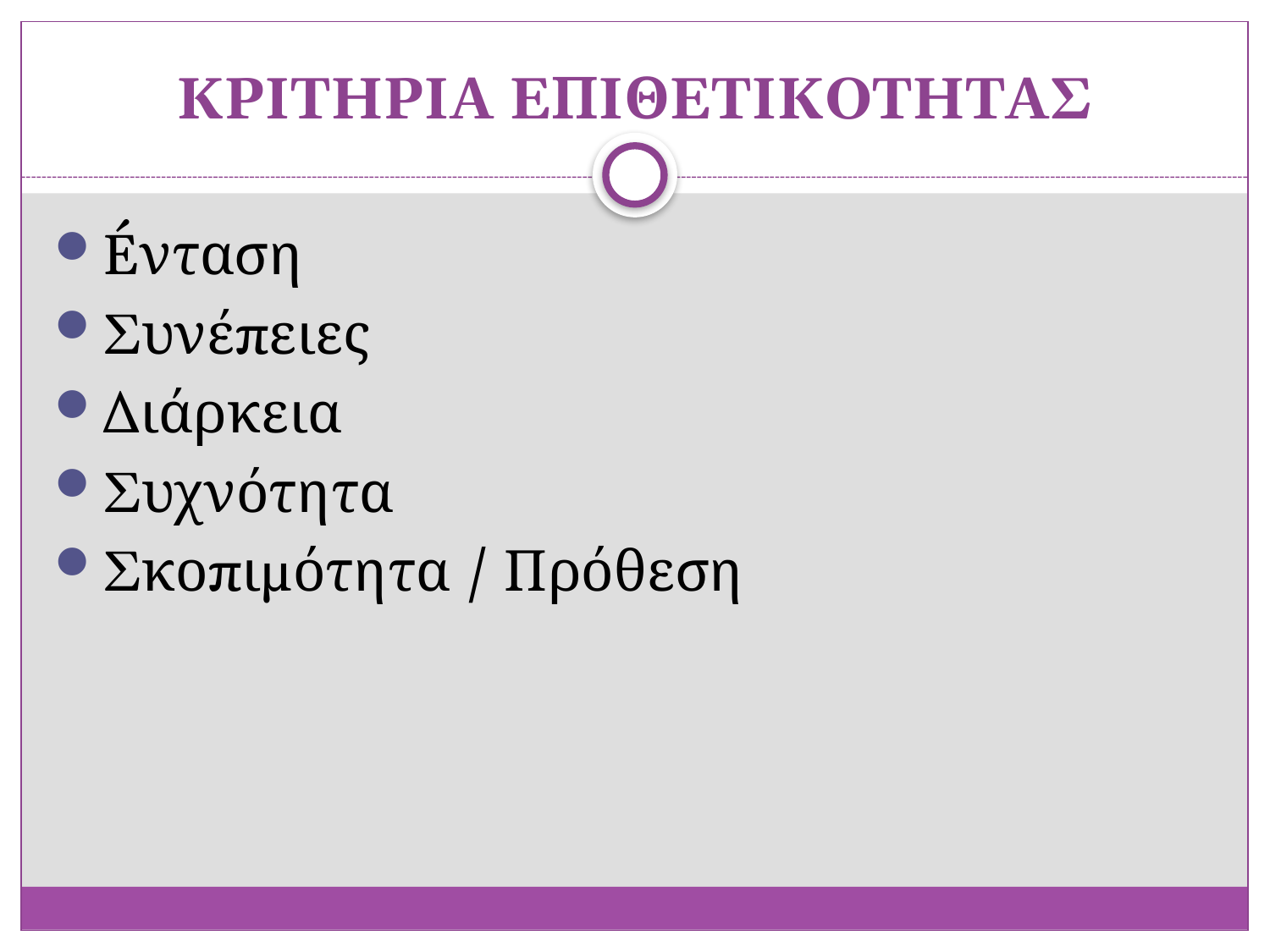

# ΚΡΙΤΗΡΙΑ ΕΠΙΘΕΤΙΚΟΤΗΤΑΣ
Ένταση
Συνέπειες
Διάρκεια
Συχνότητα
Σκοπιμότητα / Πρόθεση